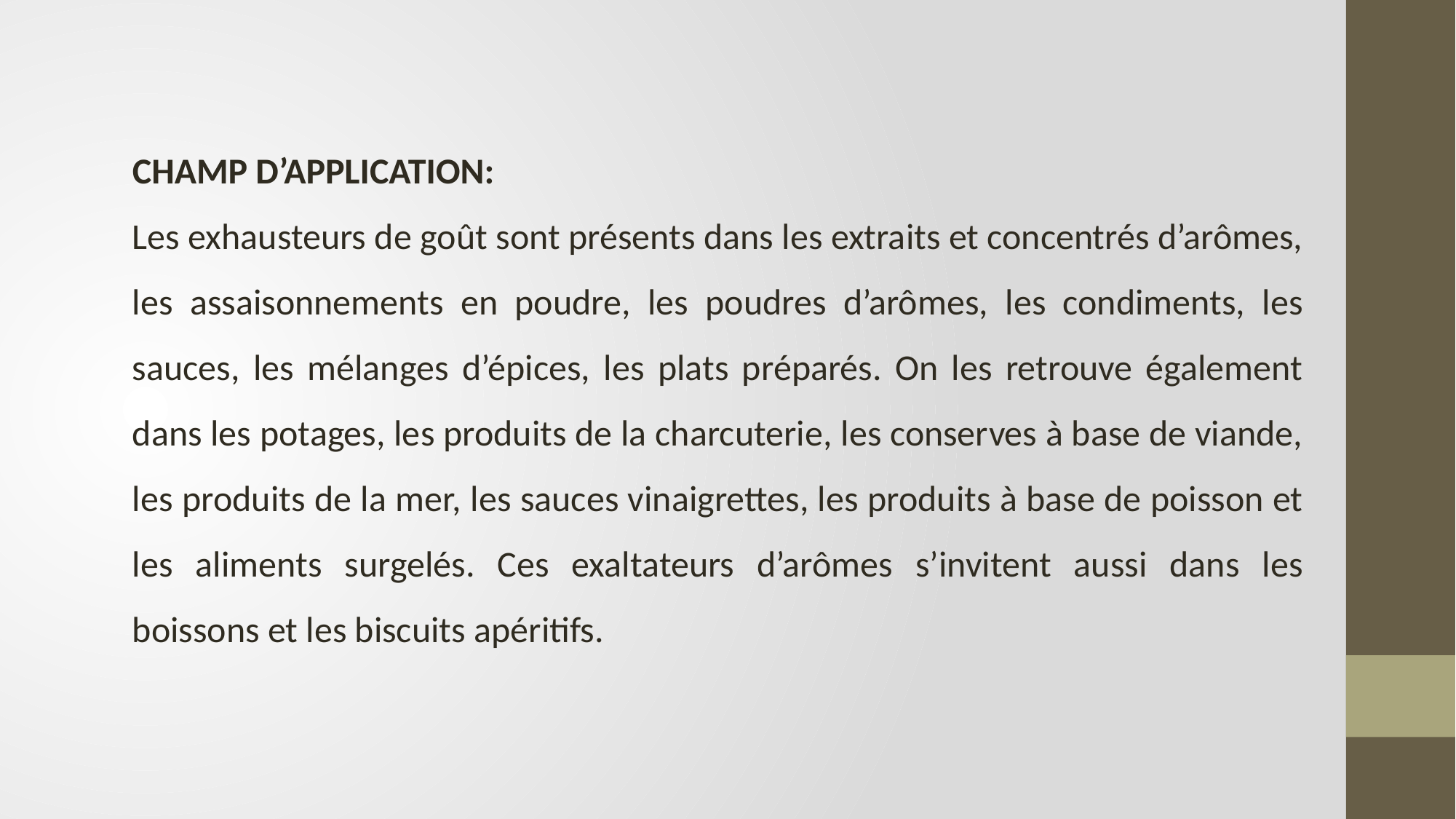

CHAMP D’APPLICATION:
Les exhausteurs de goût sont présents dans les extraits et concentrés d’arômes, les assaisonnements en poudre, les poudres d’arômes, les condiments, les sauces, les mélanges d’épices, les plats préparés. On les retrouve également dans les potages, les produits de la charcuterie, les conserves à base de viande, les produits de la mer, les sauces vinaigrettes, les produits à base de poisson et les aliments surgelés. Ces exaltateurs d’arômes s’invitent aussi dans les boissons et les biscuits apéritifs.